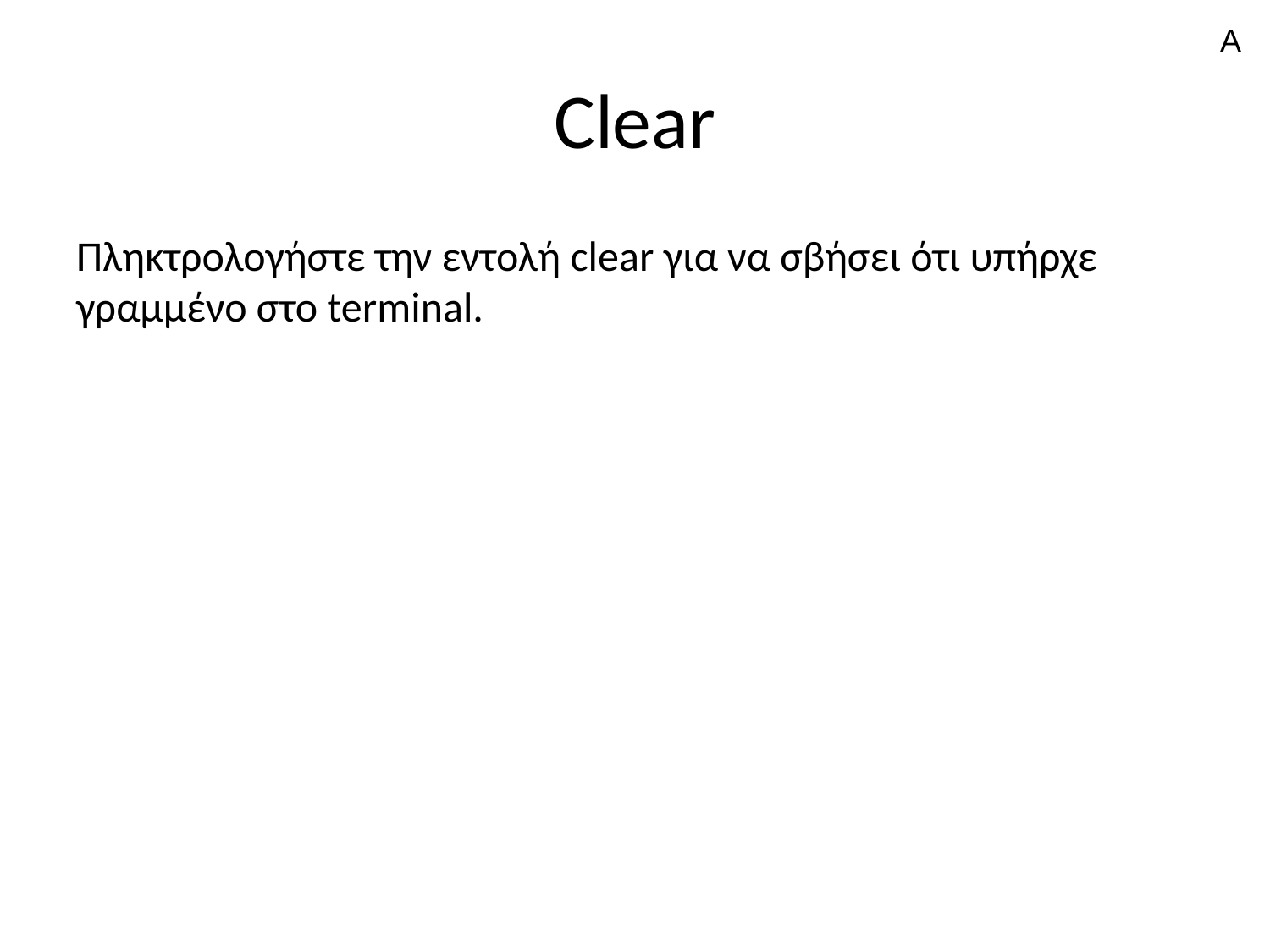

A
# Clear
Πληκτρολογήστε την εντολή clear για να σβήσει ότι υπήρχε γραμμένο στο terminal.